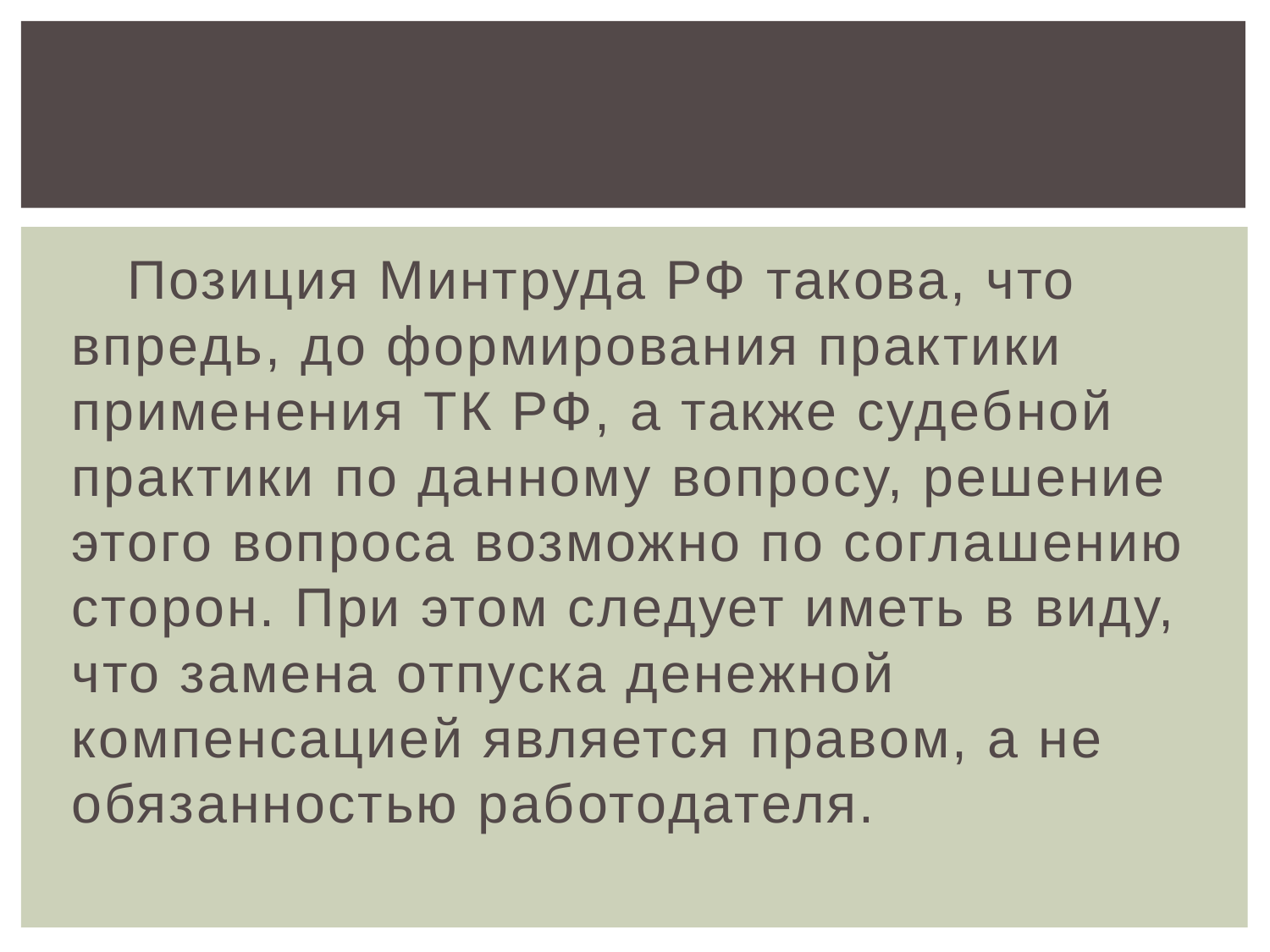

Позиция Минтруда РФ такова, что впредь, до формирования практики применения ТК РФ, а также судебной практики по данному вопросу, решение этого вопроса возможно по соглашению сторон. При этом следует иметь в виду, что замена отпуска денежной компенсацией является правом, а не обязанностью работодателя.